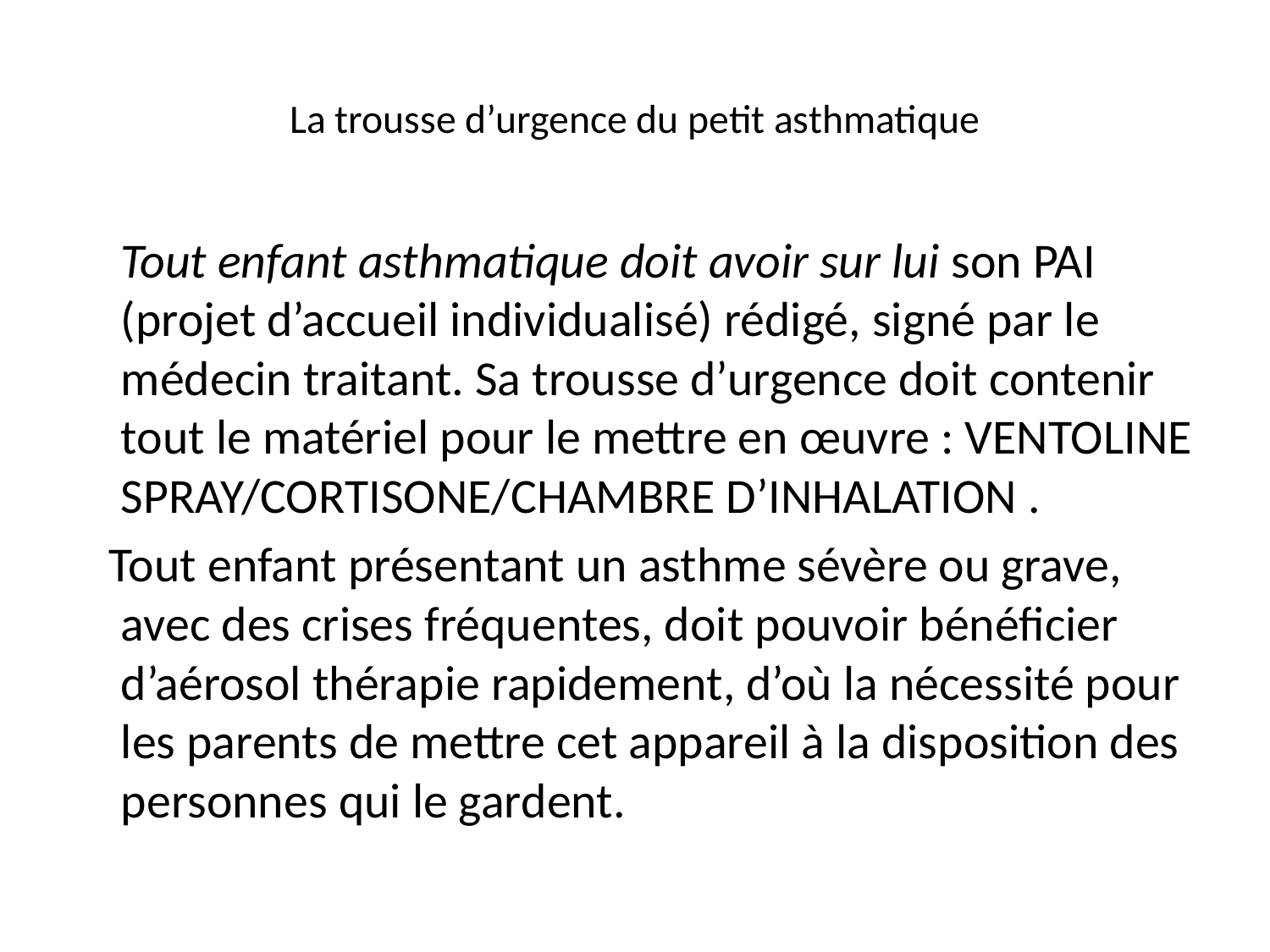

# La trousse d’urgence du petit asthmatique
    Tout enfant asthmatique doit avoir sur lui son PAI (projet d’accueil individualisé) rédigé, signé par le médecin traitant. Sa trousse d’urgence doit contenir tout le matériel pour le mettre en œuvre : VENTOLINE SPRAY/CORTISONE/CHAMBRE D’INHALATION .
   Tout enfant présentant un asthme sévère ou grave, avec des crises fréquentes, doit pouvoir bénéficier d’aérosol thérapie rapidement, d’où la nécessité pour les parents de mettre cet appareil à la disposition des personnes qui le gardent.